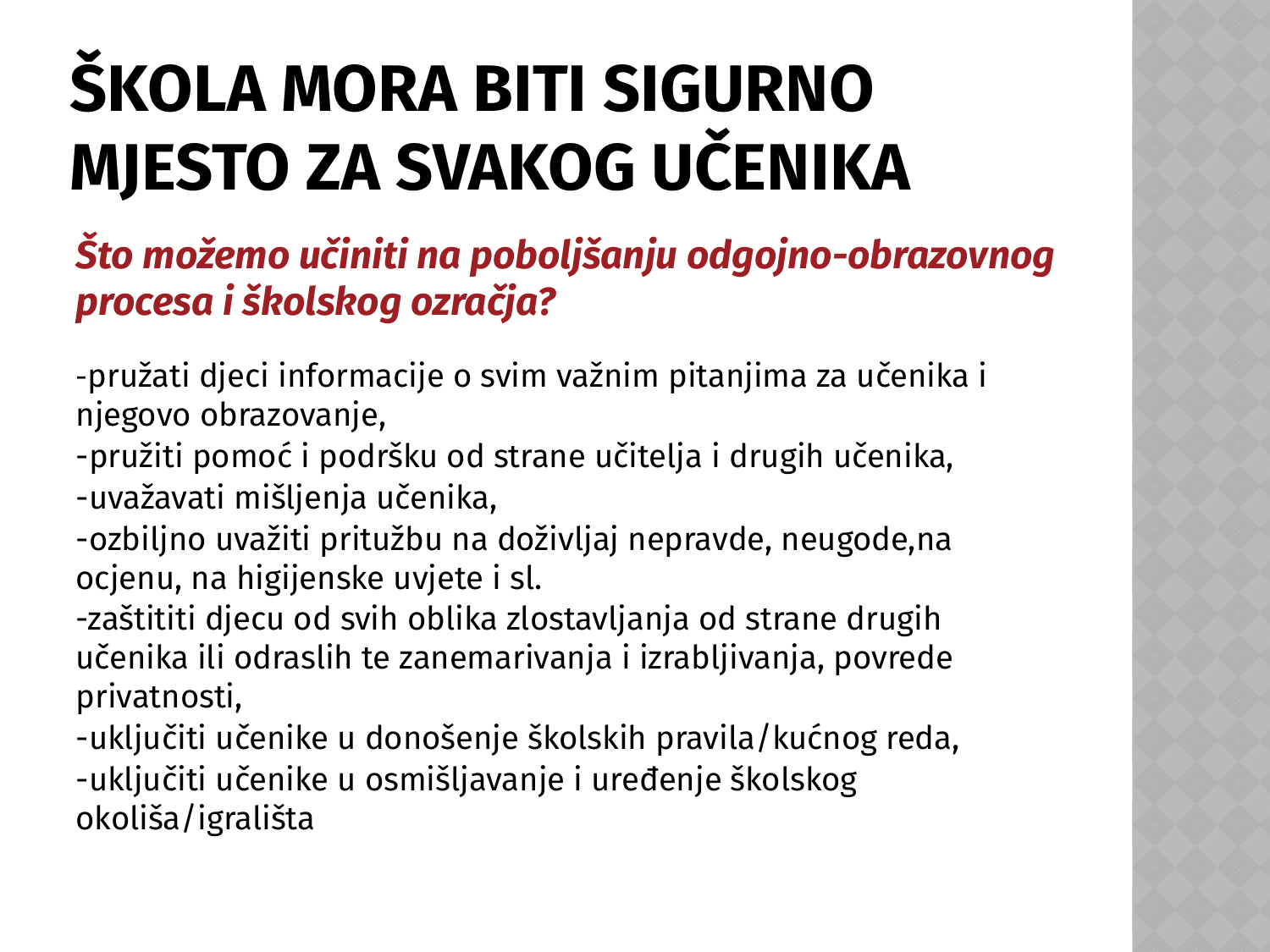

# Škola mora biti sigurno mjesto za svakog učenika
Što možemo učiniti na poboljšanju odgojno-obrazovnog procesa i školskog ozračja?

-pružati djeci informacije o svim važnim pitanjima za učenika i njegovo obrazovanje,
-pružiti pomoć i podršku od strane učitelja i drugih učenika,
-uvažavati mišljenja učenika,
-ozbiljno uvažiti pritužbu na doživljaj nepravde, neugode,na ocjenu, na higijenske uvjete i sl.
-zaštititi djecu od svih oblika zlostavljanja od strane drugih učenika ili odraslih te zanemarivanja i izrabljivanja, povrede privatnosti,
-uključiti učenike u donošenje školskih pravila/kućnog reda,
-uključiti učenike u osmišljavanje i uređenje školskog okoliša/igrališta